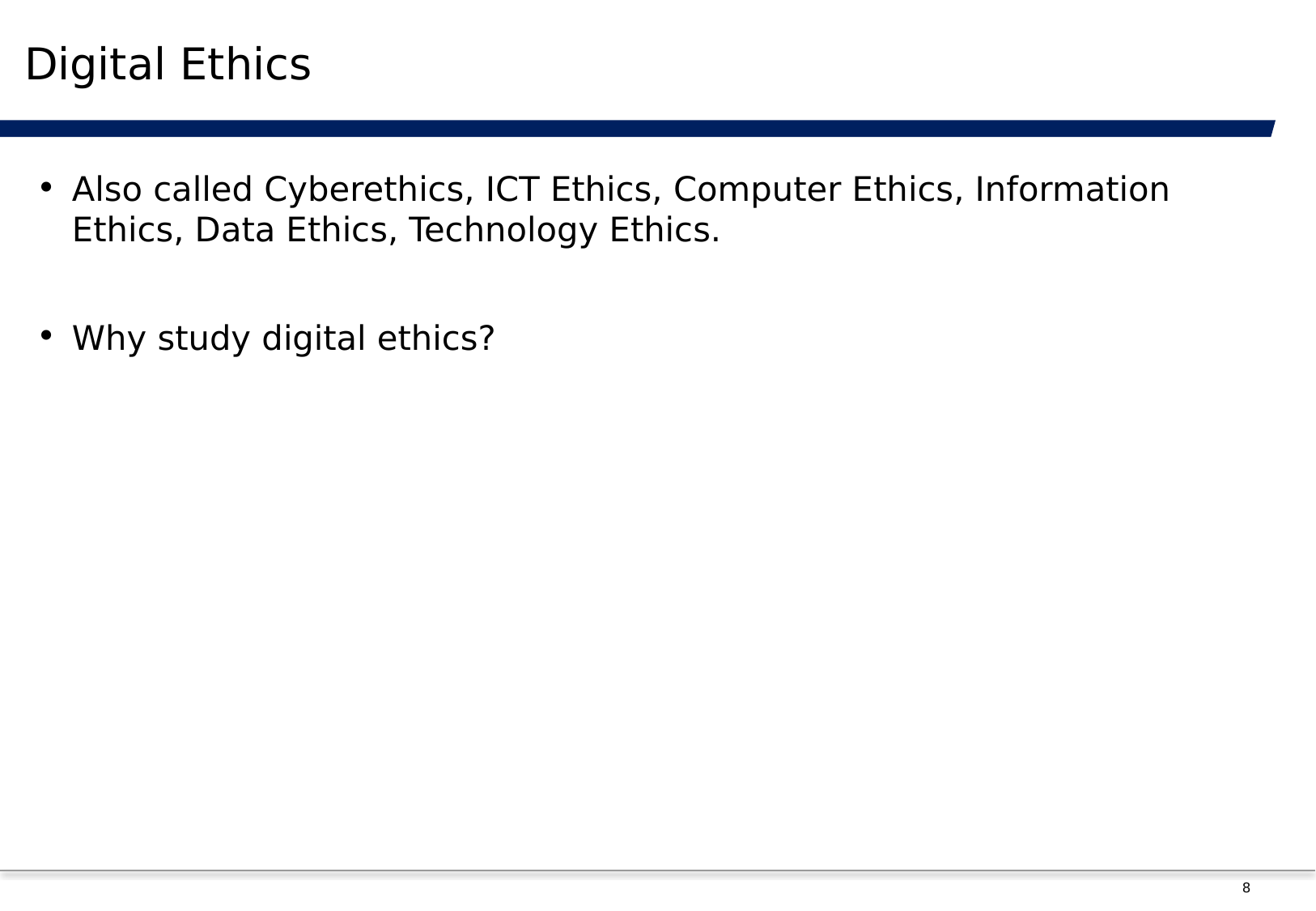

# Digital Ethics
Also called Cyberethics, ICT Ethics, Computer Ethics, Information Ethics, Data Ethics, Technology Ethics.

Why study digital ethics?